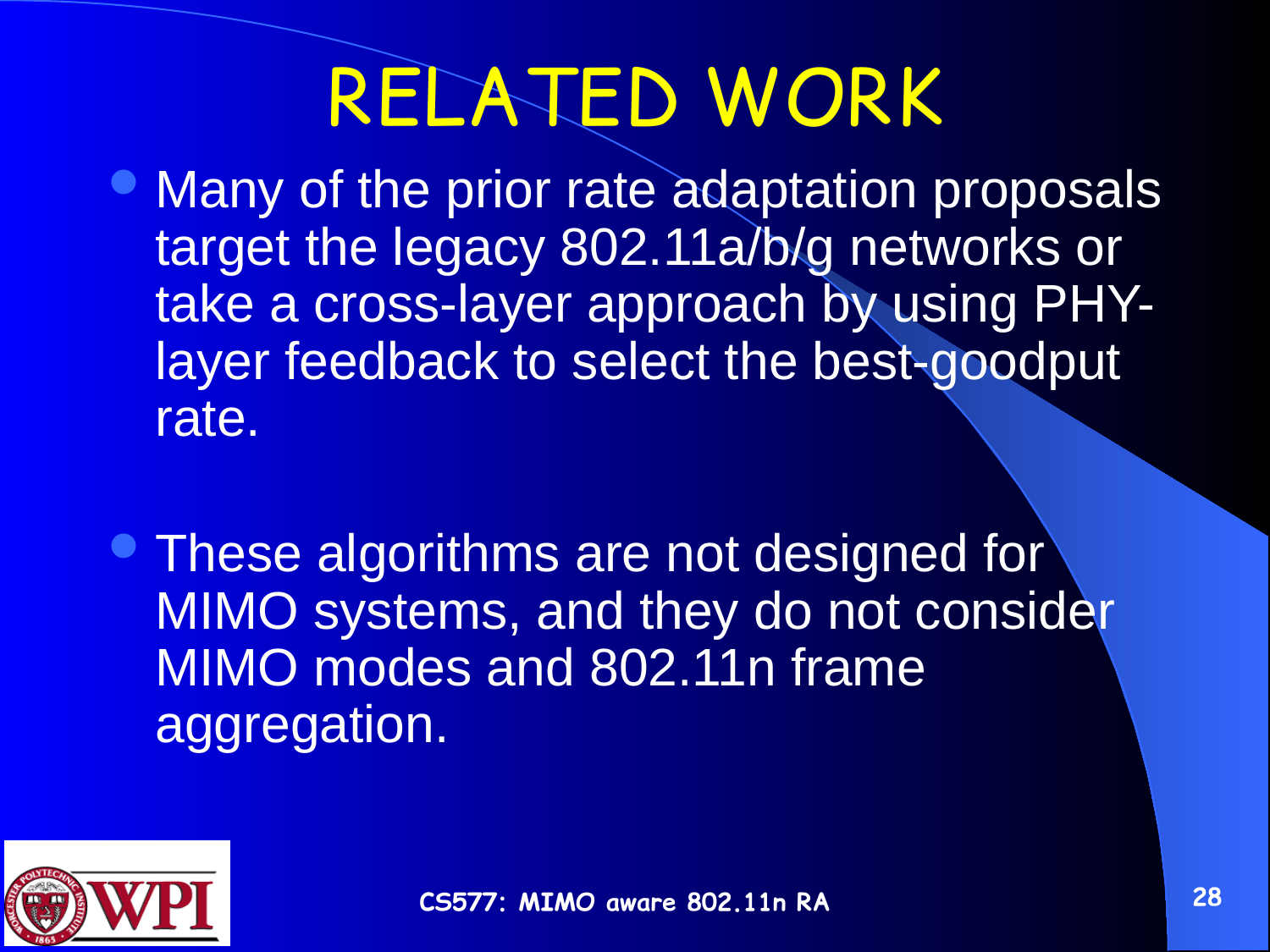

# RELATED WORK
Many of the prior rate adaptation proposals target the legacy 802.11a/b/g networks or take a cross-layer approach by using PHY-layer feedback to select the best-goodput rate.

These algorithms are not designed for MIMO systems, and they do not consider MIMO modes and 802.11n frame aggregation.
28
CS577: MIMO aware 802.11n RA